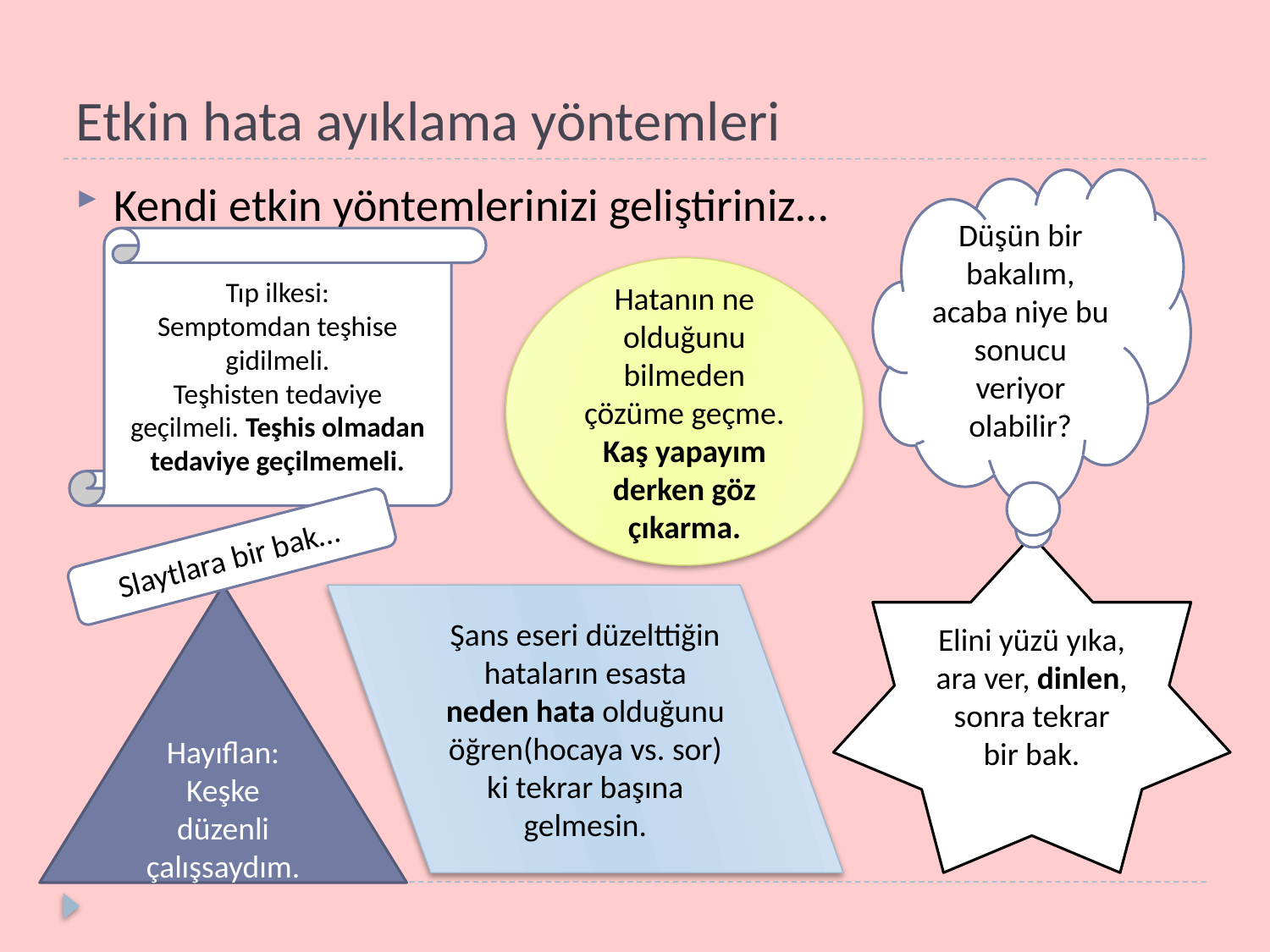

# Etkin hata ayıklama yöntemleri
Düşün bir bakalım, acaba niye bu sonucu veriyor olabilir?
Kendi etkin yöntemlerinizi geliştiriniz…
Tıp ilkesi:
Semptomdan teşhise gidilmeli.
Teşhisten tedaviye geçilmeli. Teşhis olmadan tedaviye geçilmemeli.
Hatanın ne olduğunu bilmeden çözüme geçme. Kaş yapayım derken göz çıkarma.
Slaytlara bir bak…
Elini yüzü yıka, ara ver, dinlen, sonra tekrar bir bak.
Hayıflan:
Keşke düzenli çalışsaydım.
Şans eseri düzelttiğin hataların esasta neden hata olduğunu öğren(hocaya vs. sor) ki tekrar başına gelmesin.